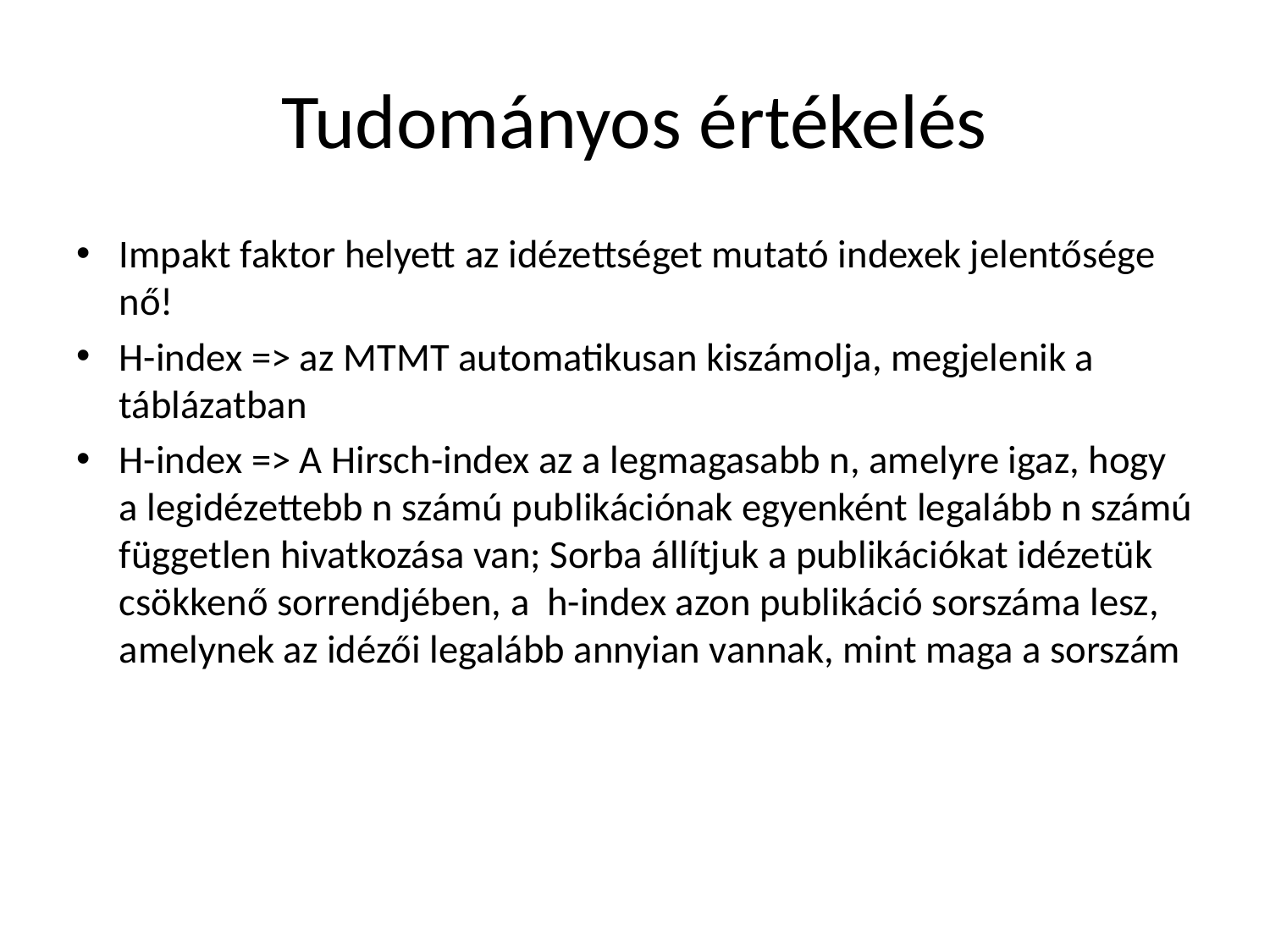

# Tudományos értékelés
Impakt faktor helyett az idézettséget mutató indexek jelentősége nő!
H-index => az MTMT automatikusan kiszámolja, megjelenik a táblázatban
H-index => A Hirsch-index az a legmagasabb n, amelyre igaz, hogy a legidézettebb n számú publikációnak egyenként legalább n számú független hivatkozása van; Sorba állítjuk a publikációkat idézetük csökkenő sorrendjében, a  h-index azon publikáció sorszáma lesz, amelynek az idézői legalább annyian vannak, mint maga a sorszám